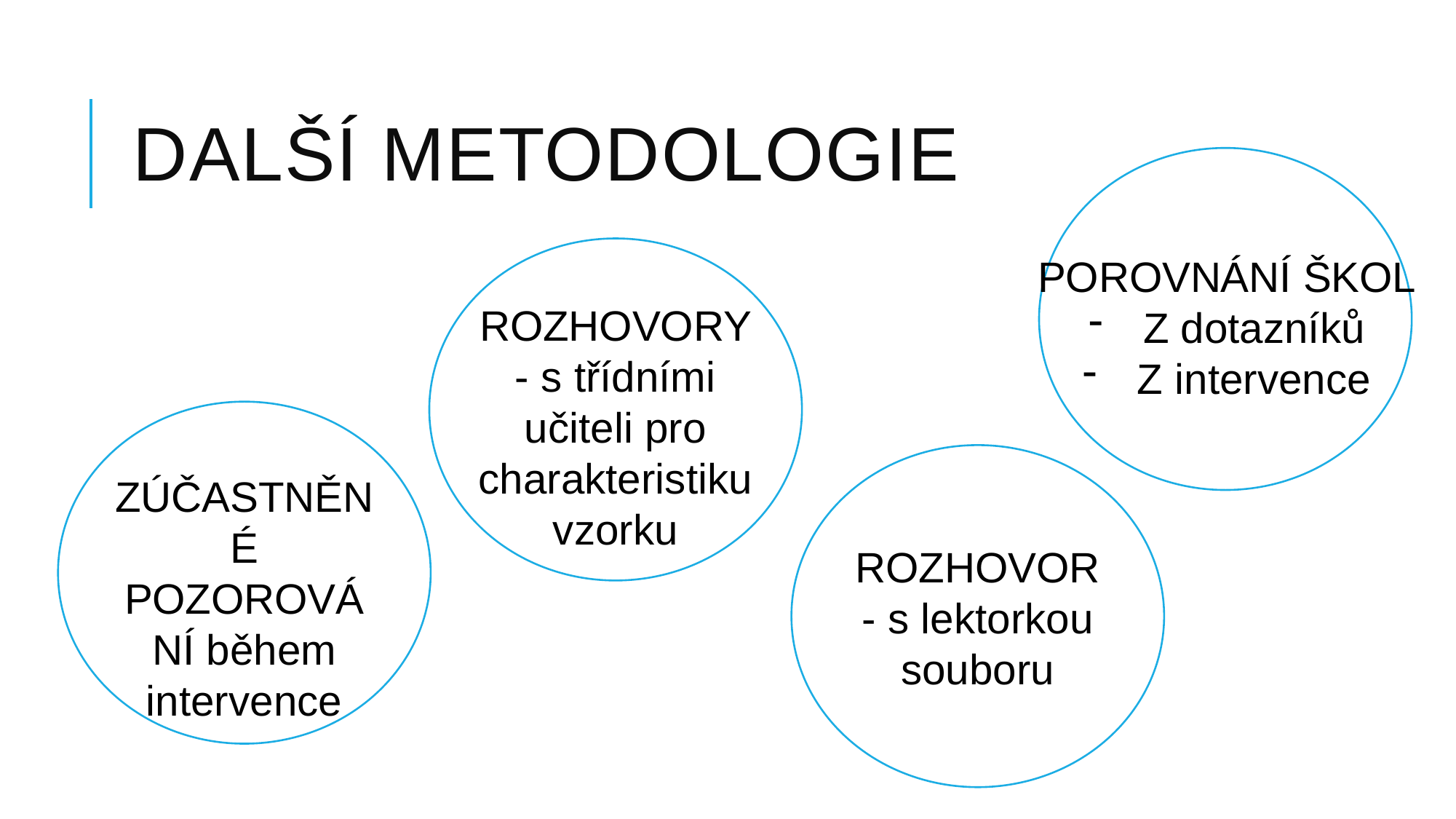

# Další Metodologie

POROVNÁNÍ ŠKOL
Z dotazníků
Z intervence

ROZHOVORY
- s třídními učiteli pro charakteristiku vzorku

ZÚČASTNĚNÉ POZOROVÁNÍ během intervence

ROZHOVOR
- s lektorkou souboru